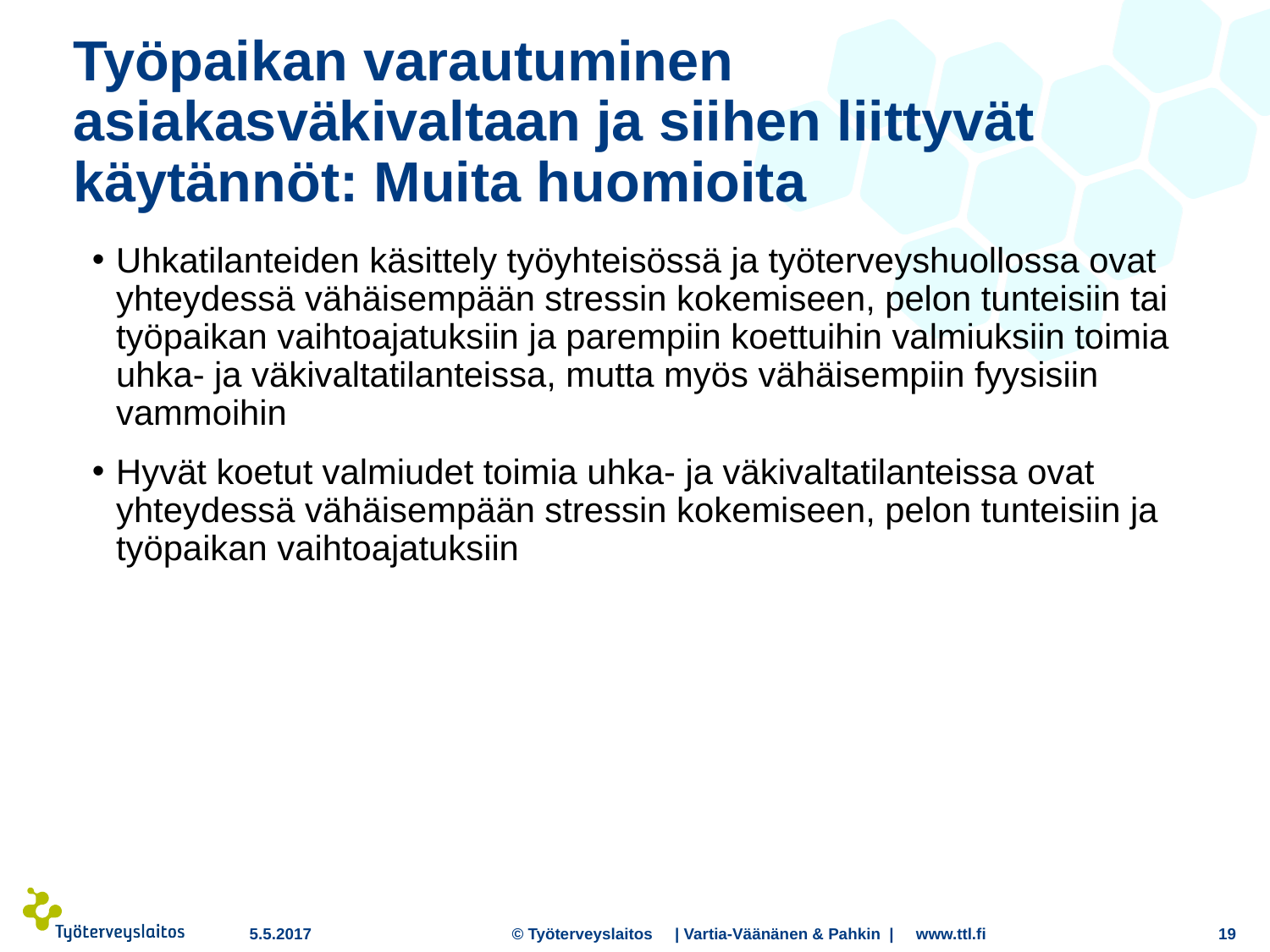

# Työpaikan varautuminen asiakasväkivaltaan ja siihen liittyvät käytännöt: Muita huomioita
Uhkatilanteiden käsittely työyhteisössä ja työterveyshuollossa ovat yhteydessä vähäisempään stressin kokemiseen, pelon tunteisiin tai työpaikan vaihtoajatuksiin ja parempiin koettuihin valmiuksiin toimia uhka- ja väkivaltatilanteissa, mutta myös vähäisempiin fyysisiin vammoihin
Hyvät koetut valmiudet toimia uhka- ja väkivaltatilanteissa ovat yhteydessä vähäisempään stressin kokemiseen, pelon tunteisiin ja työpaikan vaihtoajatuksiin

5.5.2017
© Työterveyslaitos     | Vartia-Väänänen & Pahkin  |     www.ttl.fi
19